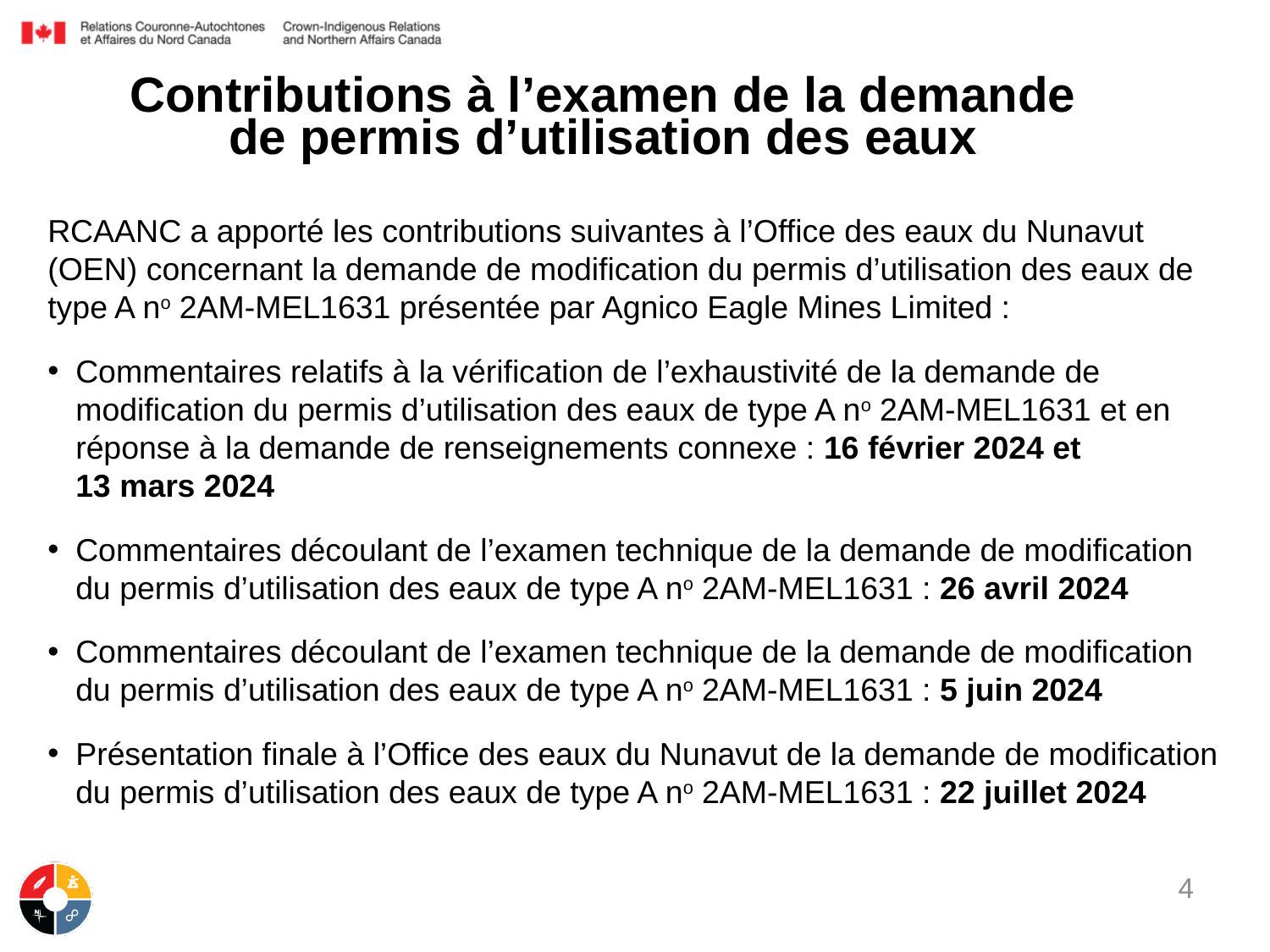

# Contributions à l’examen de la demande de permis d’utilisation des eaux
RCAANC a apporté les contributions suivantes à l’Office des eaux du Nunavut (OEN) concernant la demande de modification du permis d’utilisation des eaux de type A no 2AM-MEL1631 présentée par Agnico Eagle Mines Limited :
Commentaires relatifs à la vérification de l’exhaustivité de la demande de modification du permis d’utilisation des eaux de type A no 2AM-MEL1631 et en réponse à la demande de renseignements connexe : 16 février 2024 et 13 mars 2024
Commentaires découlant de l’examen technique de la demande de modification du permis d’utilisation des eaux de type A no 2AM-MEL1631 : 26 avril 2024
Commentaires découlant de l’examen technique de la demande de modification du permis d’utilisation des eaux de type A no 2AM-MEL1631 : 5 juin 2024
Présentation finale à l’Office des eaux du Nunavut de la demande de modification du permis d’utilisation des eaux de type A no 2AM-MEL1631 : 22 juillet 2024

4